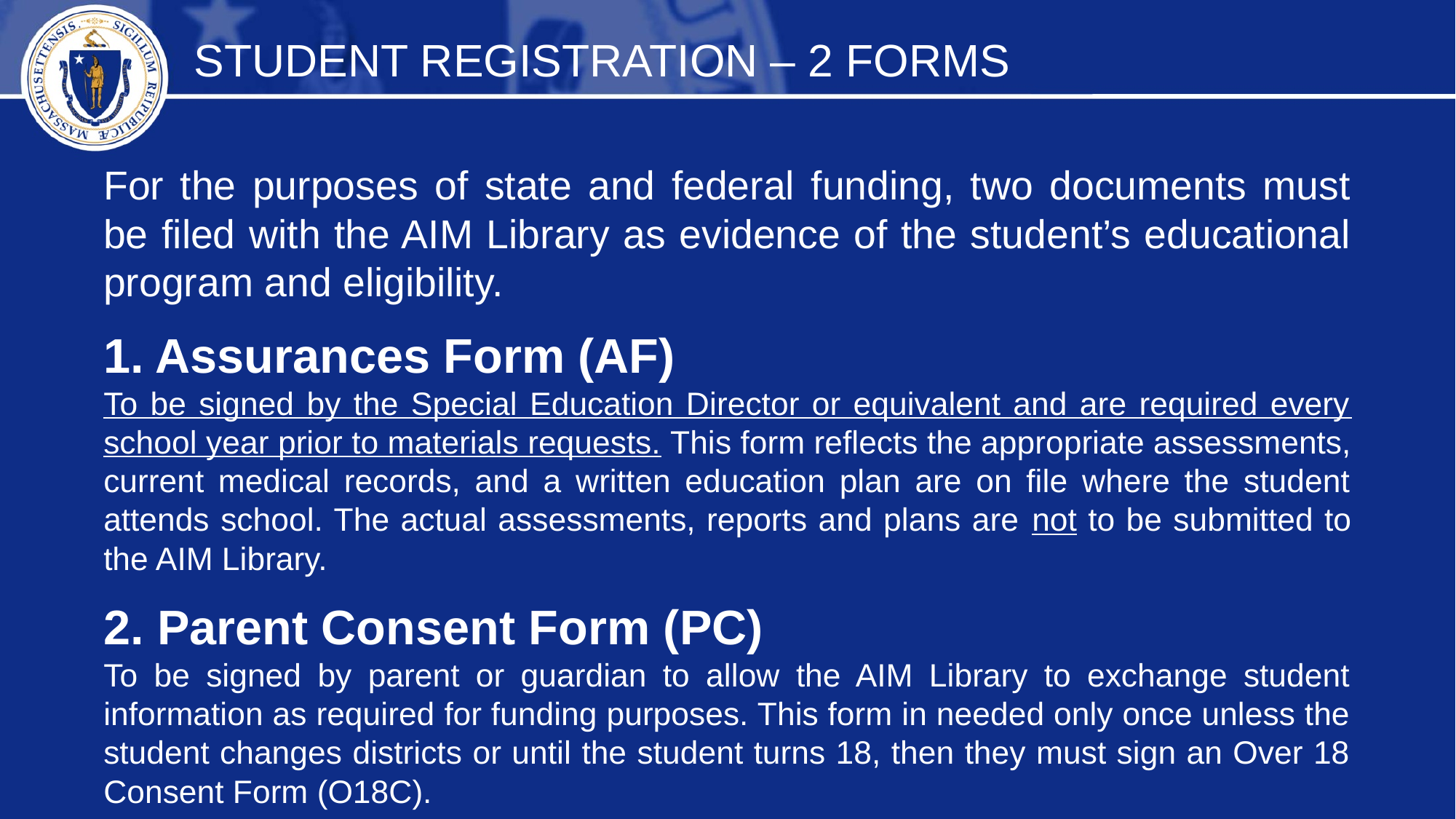

STUDENT REGISTRATION – 2 FORMS
For the purposes of state and federal funding, two documents must be filed with the AIM Library as evidence of the student’s educational program and eligibility.

1. Assurances Form (AF)
To be signed by the Special Education Director or equivalent and are required every school year prior to materials requests. This form reflects the appropriate assessments, current medical records, and a written education plan are on file where the student attends school. The actual assessments, reports and plans are not to be submitted to the AIM Library.

2. Parent Consent Form (PC)
To be signed by parent or guardian to allow the AIM Library to exchange student information as required for funding purposes. This form in needed only once unless the student changes districts or until the student turns 18, then they must sign an Over 18 Consent Form (O18C).